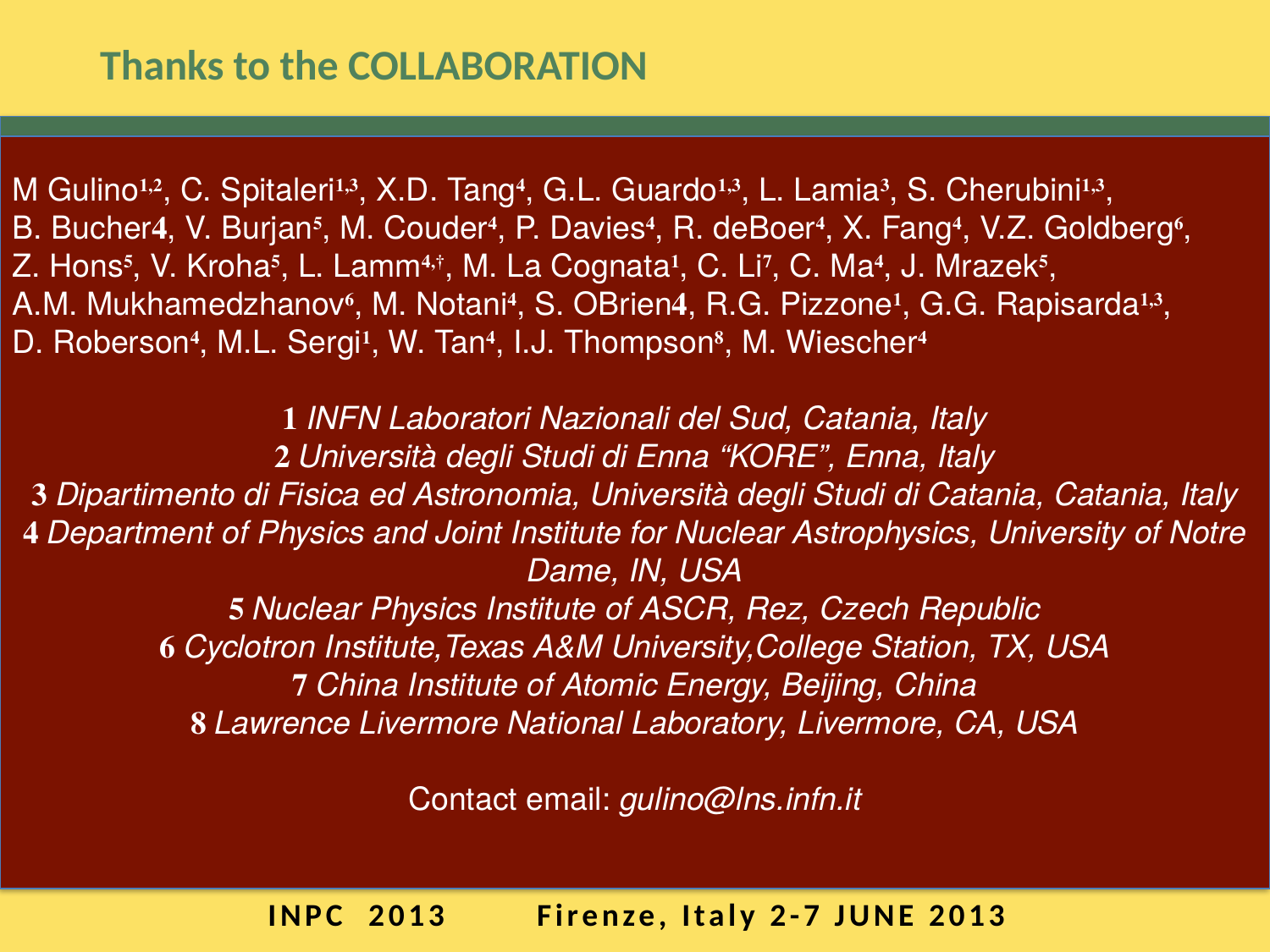

Thanks to the COLLABORATION

M Gulino1,2, C. Spitaleri1,3, X.D. Tang4, G.L. Guardo1,3, L. Lamia3, S. Cherubini1,3,
B. Bucher4, V. Burjan5, M. Couder4, P. Davies4, R. deBoer4, X. Fang4, V.Z. Goldberg6,
Z. Hons5, V. Kroha5, L. Lamm4,†, M. La Cognata1, C. Li7, C. Ma4, J. Mrazek5,
A.M. Mukhamedzhanov6, M. Notani4, S. OBrien4, R.G. Pizzone1, G.G. Rapisarda1,3,
D. Roberson4, M.L. Sergi1, W. Tan4, I.J. Thompson8, M. Wiescher4

1 INFN Laboratori Nazionali del Sud, Catania, Italy
2 Università degli Studi di Enna “KORE”, Enna, Italy
3 Dipartimento di Fisica ed Astronomia, Università degli Studi di Catania, Catania, Italy
4 Department of Physics and Joint Institute for Nuclear Astrophysics, University of Notre Dame, IN, USA
5 Nuclear Physics Institute of ASCR, Rez, Czech Republic
6 Cyclotron Institute,Texas A&M University,College Station, TX, USA
7 China Institute of Atomic Energy, Beijing, China
8 Lawrence Livermore National Laboratory, Livermore, CA, USA
Contact email: gulino@lns.infn.it

INPC  2013        Firenze, Italy 2-7 JUNE 2013